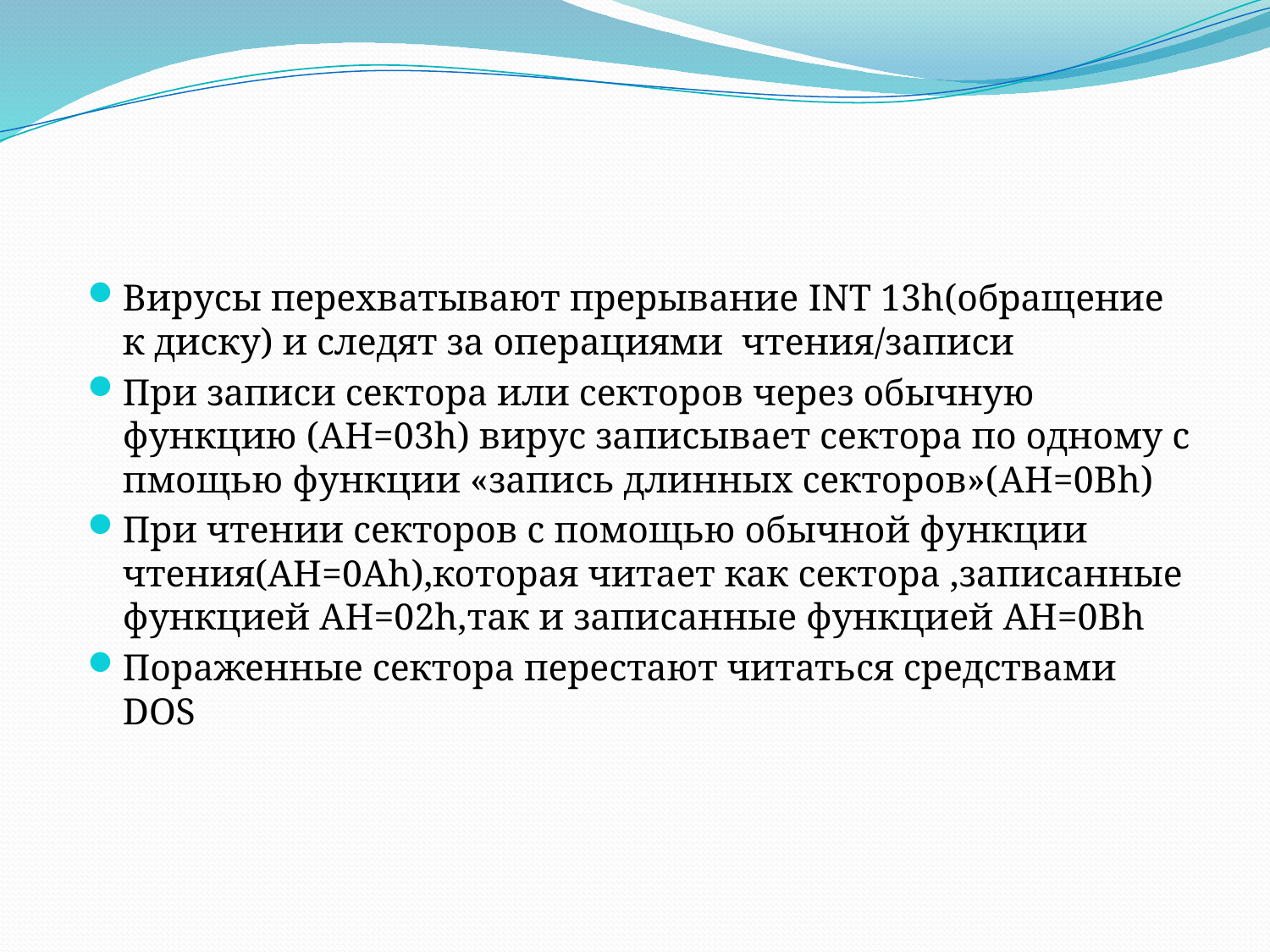

#
Вирусы перехватывают прерывание INT 13h(обращение к диску) и следят за операциями  чтения/записи
При записи сектора или секторов через обычную функцию (AH=03h) вирус записывает сектора по одному с пмощью функции «запись длинных секторов»(AH=0Bh)
При чтении секторов с помощью обычной функции чтения(AH=0Ah),которая читает как сектора ,записанные функцией AH=02h,так и записанные функцией AH=0Bh
Пораженные сектора перестают читаться средствами DOS